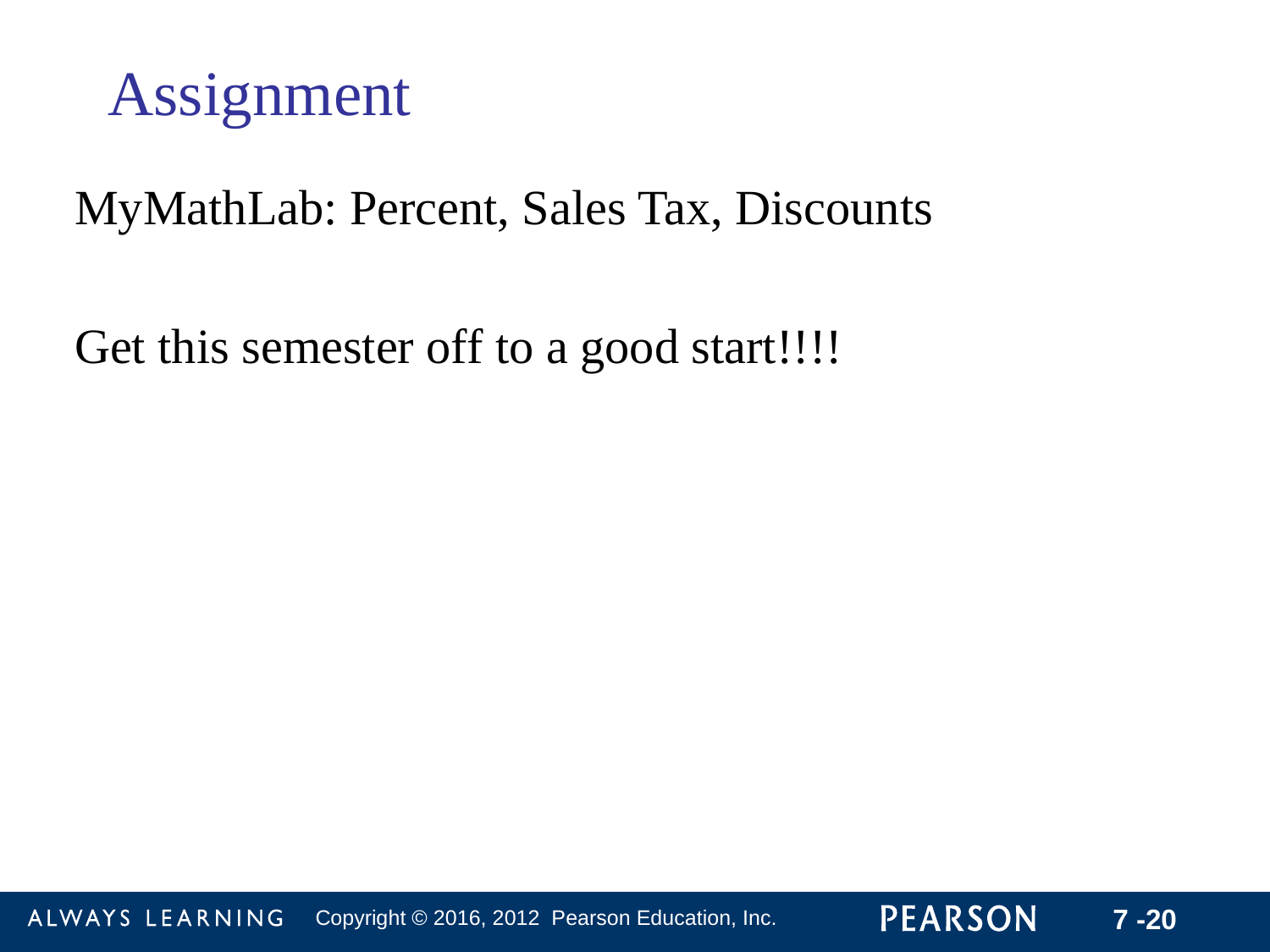

# Assignment
MyMathLab: Percent, Sales Tax, Discounts

Get this semester off to a good start!!!!